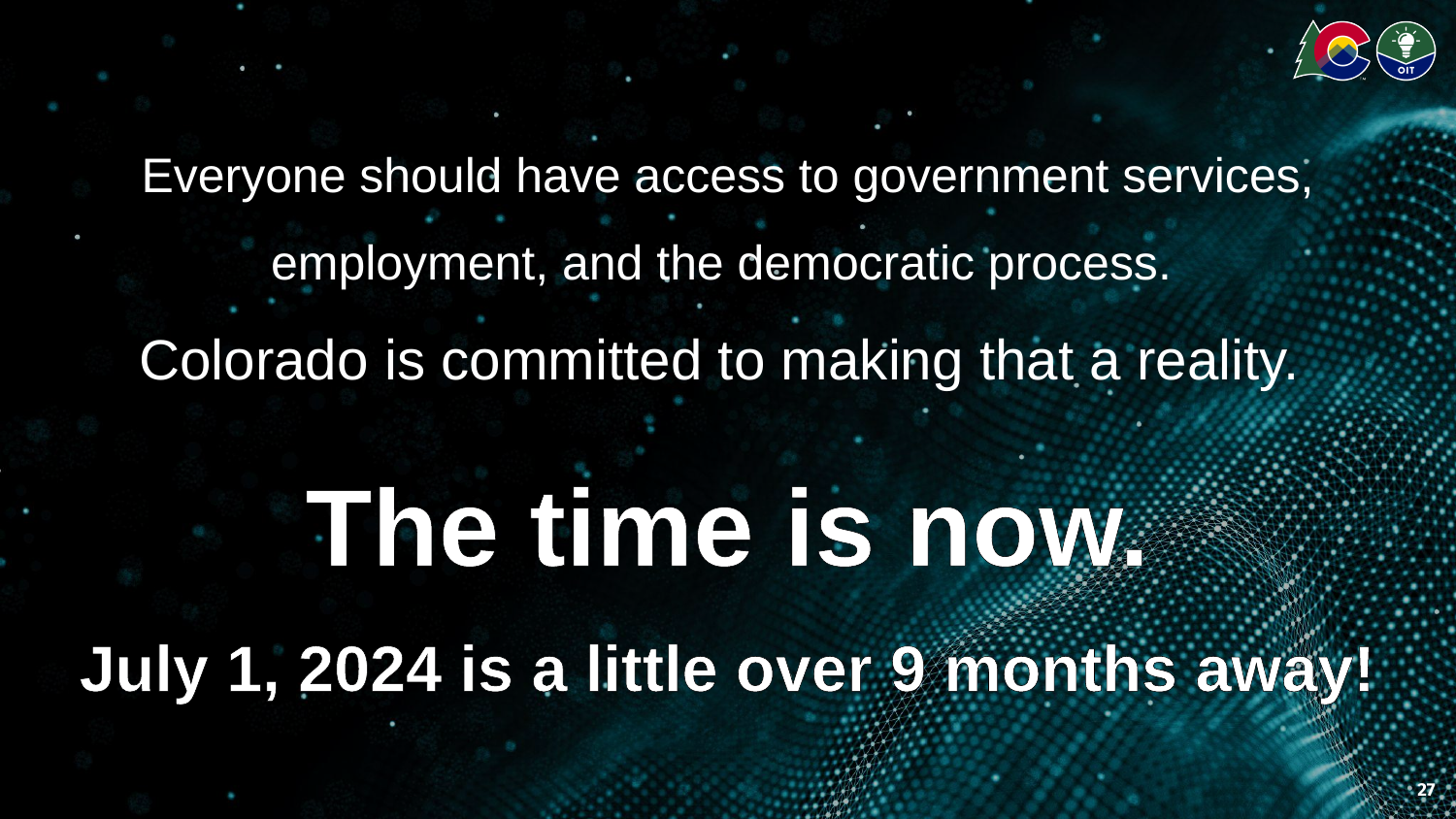

# Everyone should have access to government services, employment, and the democratic process.  Colorado is committed to making that a reality.  The time is now. July 1, 2024 is a little over 9 months away!
27